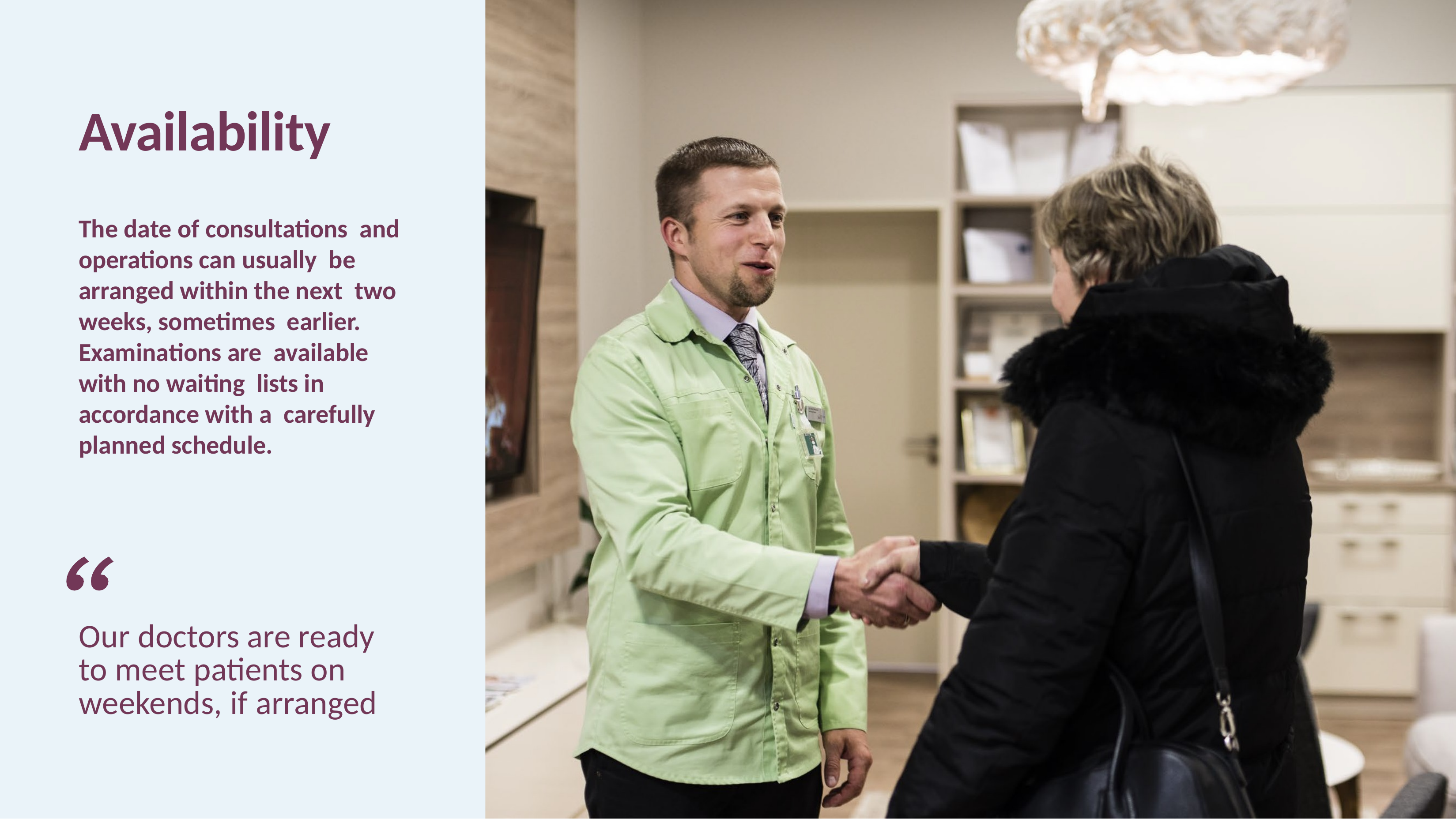

# Availability
The date of consultations  and operations can usually  be arranged within the next  two weeks, sometimes  earlier. Examinations are  available with no waiting  lists in accordance with a  carefully planned schedule.

Our doctors are ready  to meet patients on  weekends, if arranged